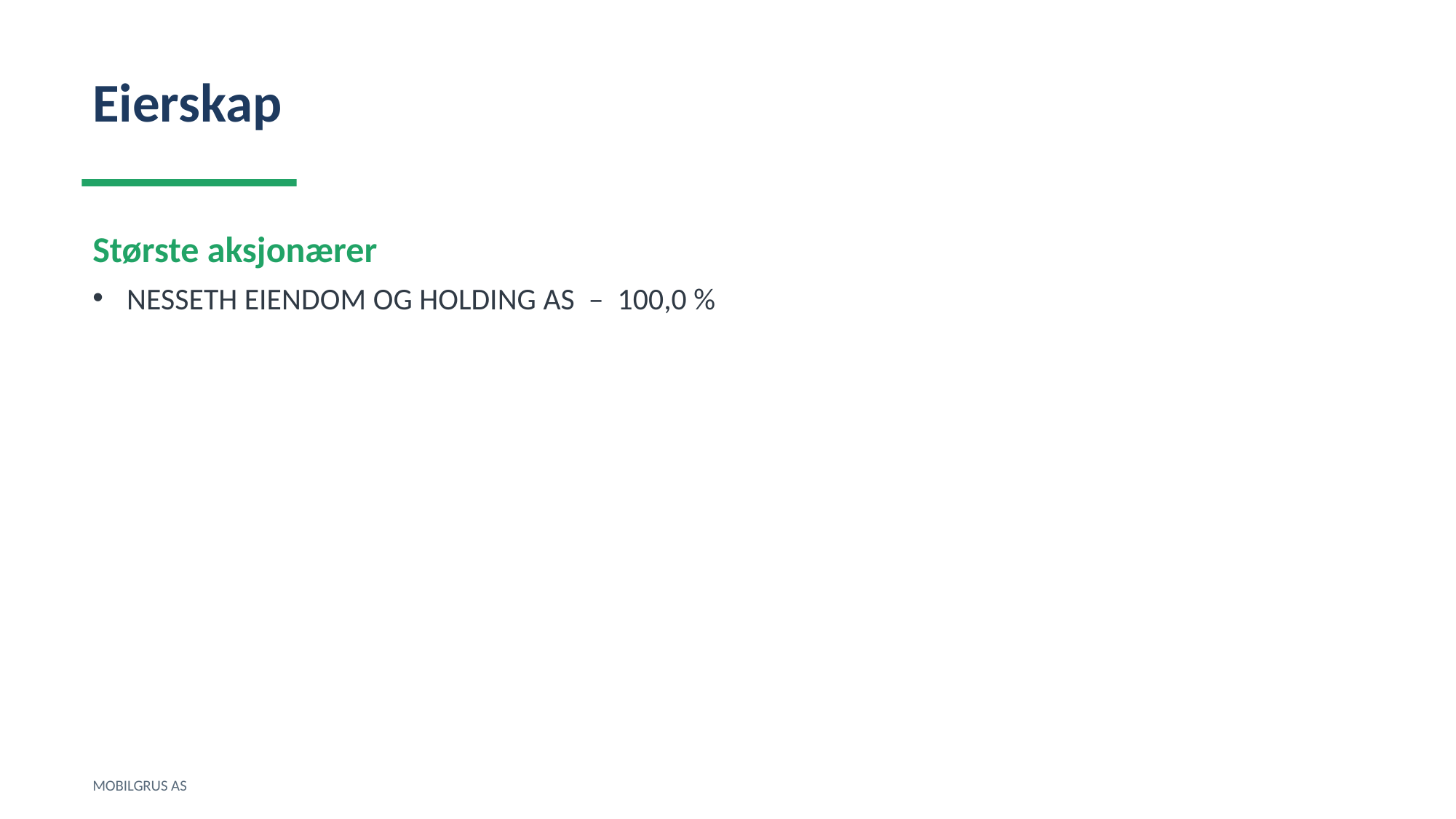

Eierskap

Største aksjonærer
NESSETH EIENDOM OG HOLDING AS  –  100,0 %
MOBILGRUS AS